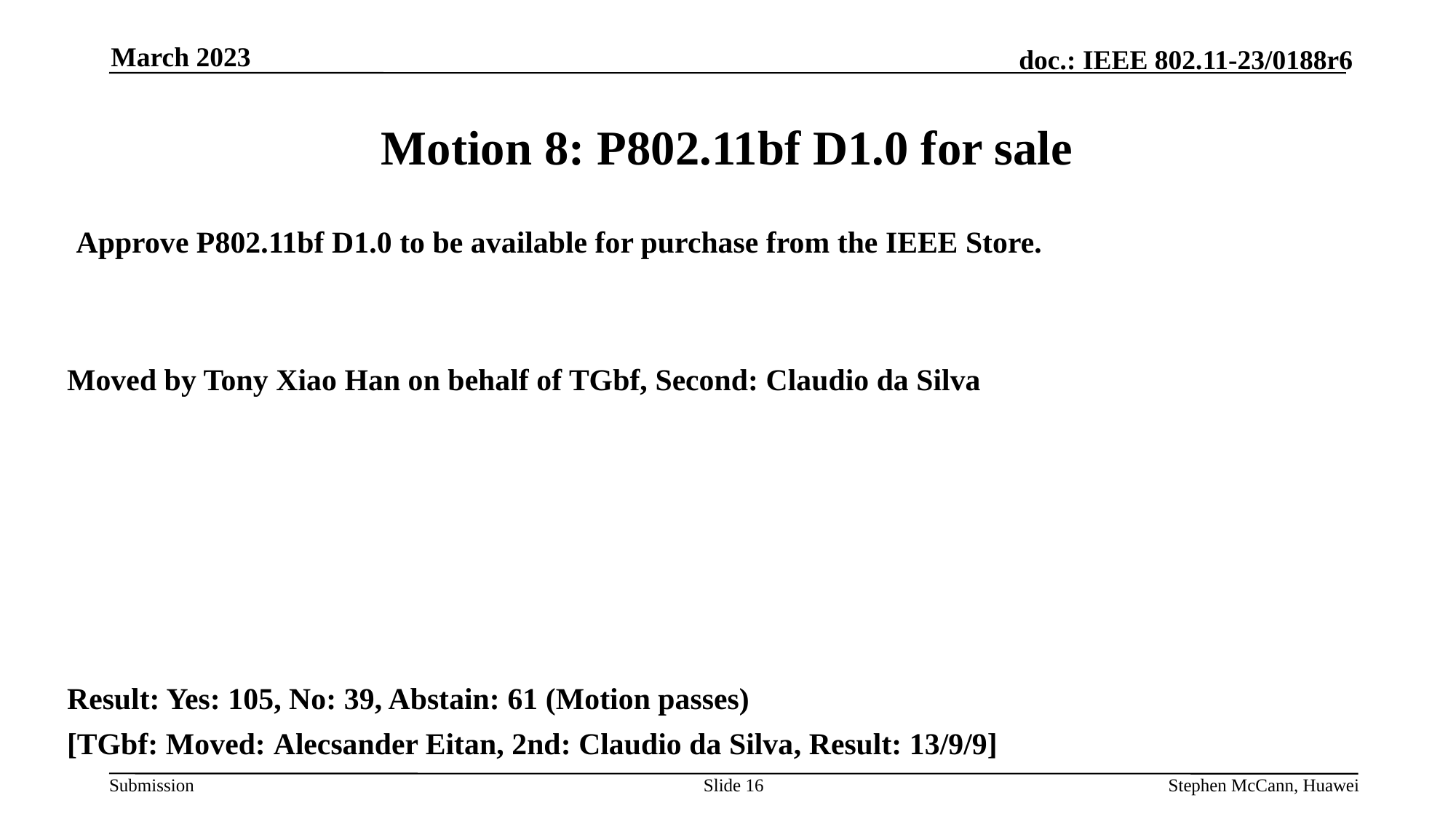

March 2023
# Motion 8: P802.11bf D1.0 for sale
 Approve P802.11bf D1.0 to be available for purchase from the IEEE Store.

Moved by Tony Xiao Han on behalf of TGbf, Second: Claudio da Silva

Result: Yes: 105, No: 39, Abstain: 61 (Motion passes)
[TGbf: Moved: Alecsander Eitan, 2nd: Claudio da Silva, Result: 13/9/9]

Slide 16
Stephen McCann, Huawei